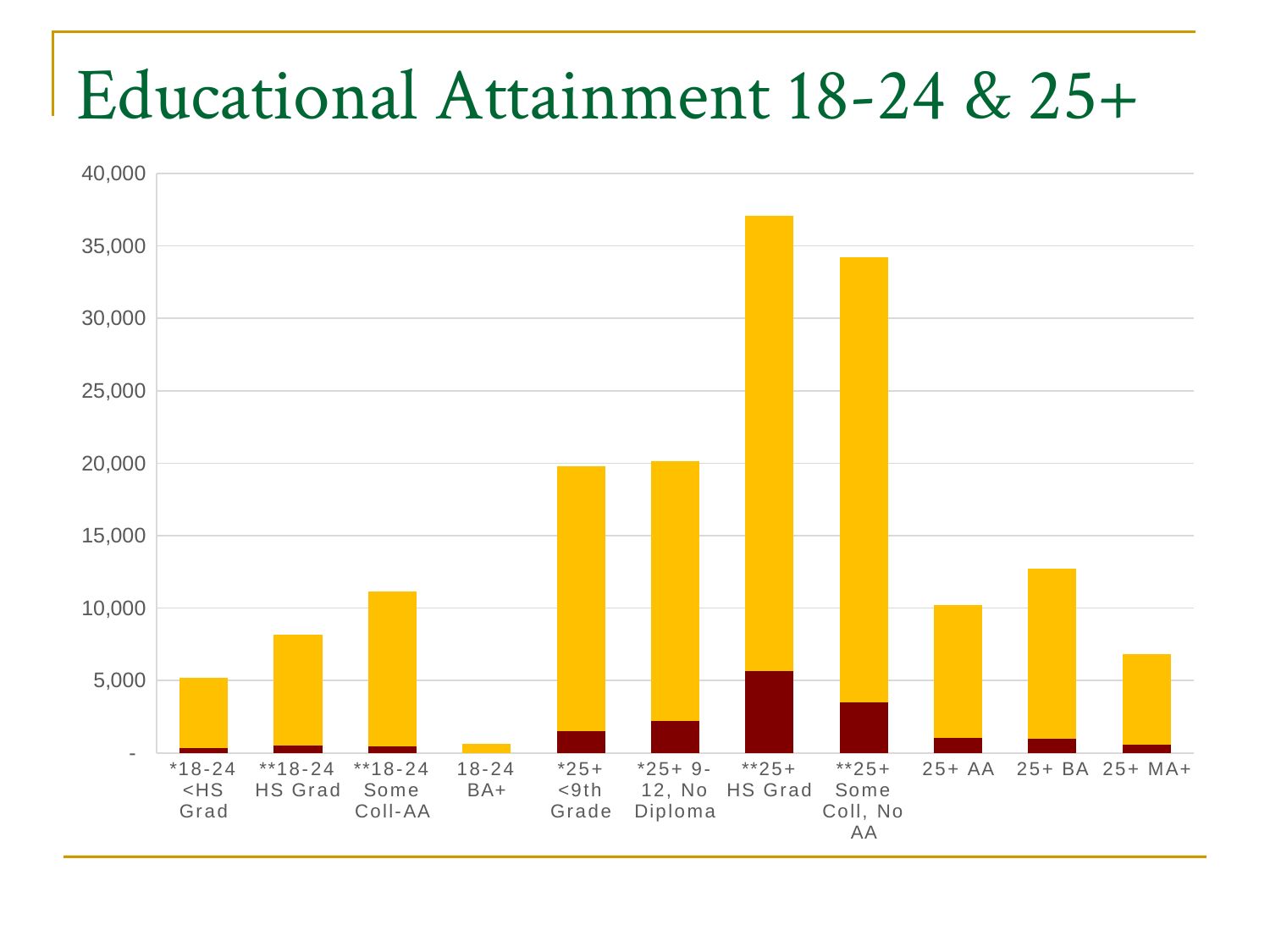

# Educational Attainment 18-24 & 25+

### Chart

| Category | La Paz | Yuma |
|---|---|---|
| *18-24 <HS Grad | 345.0 | 4844.0 |
| **18-24 HS Grad | 530.0 | 7634.0 |
| **18-24 Some Coll-AA | 436.0 | 10699.0 |
| 18-24 BA+ | 0.0 | 657.0 |
| *25+ <9th Grade | 1500.0 | 18297.0 |
| *25+ 9-12, No Diploma | 2230.0 | 17894.0 |
| **25+ HS Grad | 5675.0 | 31385.0 |
| **25+ Some Coll, No AA | 3498.0 | 30695.0 |
| 25+ AA | 1063.0 | 9122.0 |
| 25+ BA | 996.0 | 11746.0 |
| 25+ MA+ | 546.0 | 6271.0 |
| County | La Paz | Yuma | Total |
| --- | --- | --- | --- |
| \*18-24 <HS Grad | 345 | 4,844 | 5,189 |
| \*\*18-24 HS Grad | 530 | 7,634 | 8,164 |
| \*\*18-24 Some Coll-AA | 436 | 10,699 | 11,135 |
| 18-24 BA+ | - | 657 | 657 |
| \*25+ <9th Grade | 1,500 | 18,297 | 19,797 |
| \*25+ 9-12, No Diploma | 2,230 | 17,894 | 20,124 |
| \*\*25+ HS Grad | 5,675 | 31,385 | 37,060 |
| \*\*25+ Some Coll, No AA | 3,498 | 30,695 | 34,193 |
| 25+ AA | 1,063 | 9,122 | 10,185 |
| 25+ BA | 996 | 11,746 | 12,742 |
| 25+ MA+ | 546 | 6,271 | 6,817 |
| Total | 16,819 | 149,244 | 166,063 |